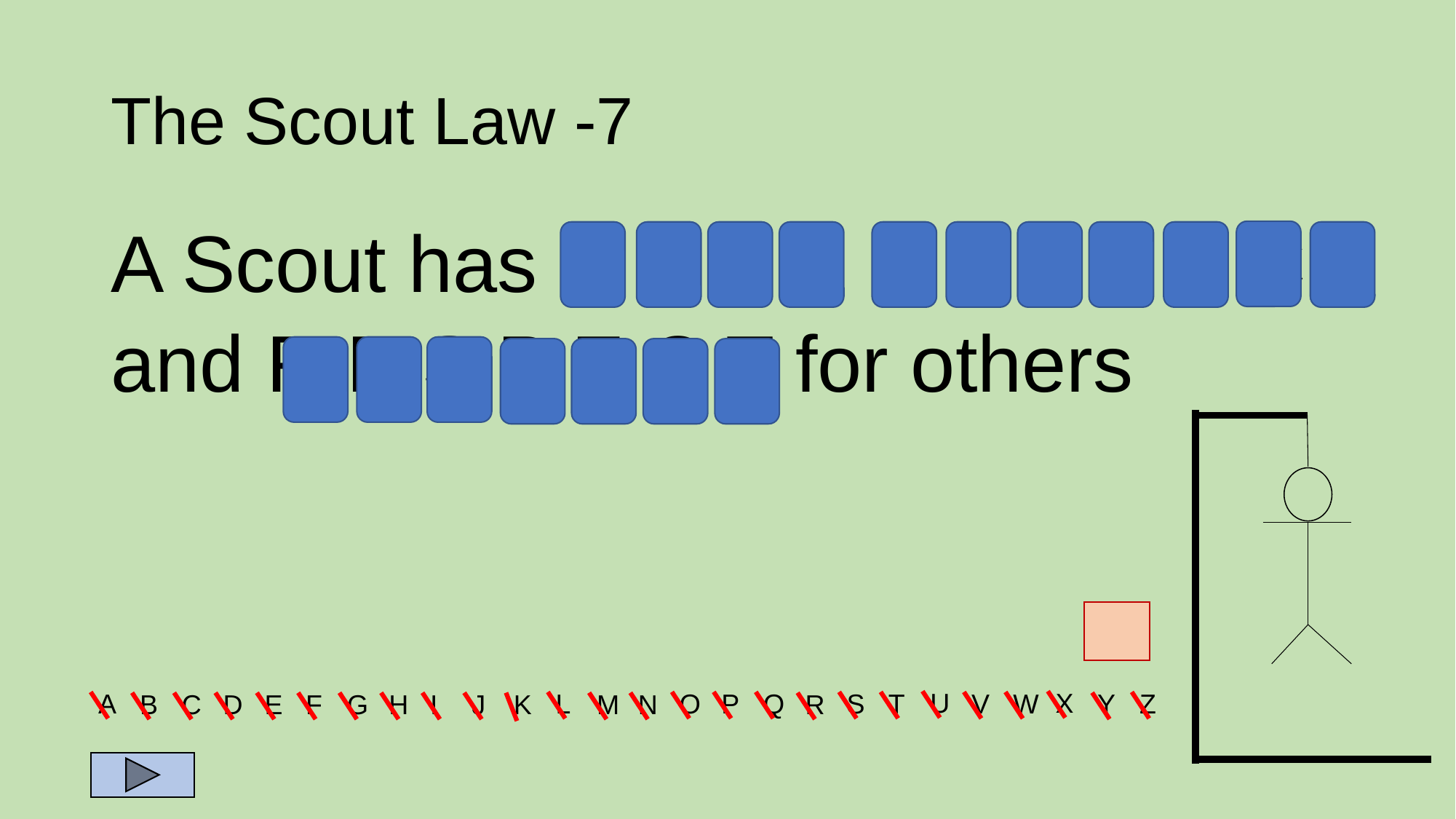

# The Scout Law -7
A Scout has S E L F  R E S P E C T
and R E S P E C T for others

U
X
O
P
Q
S
T
A
L
V
W
Y
Z
B
C
D
E
F
G
H
I
J
K
M
N
R